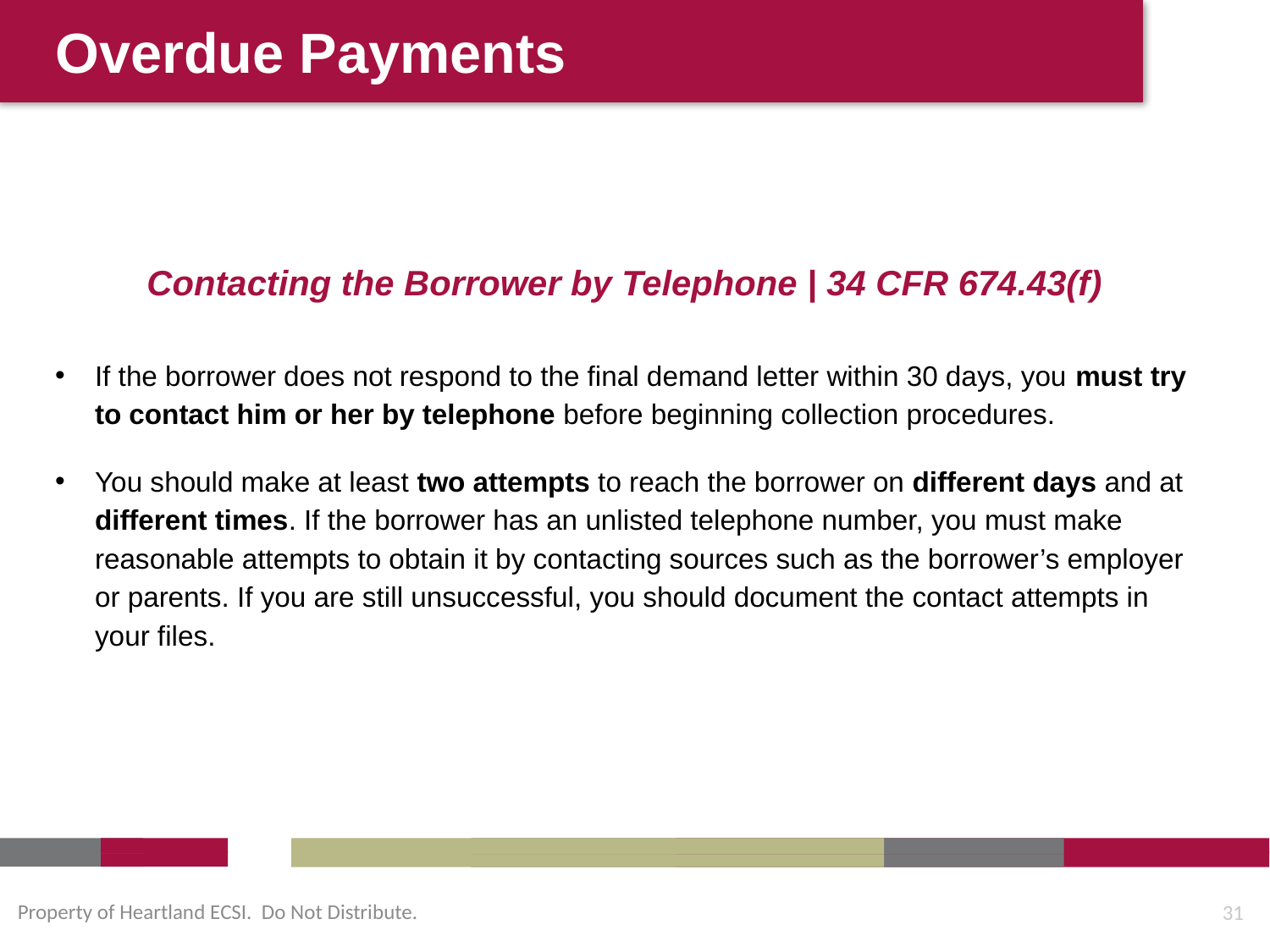

Overdue Payments

Contacting the Borrower by Telephone | 34 CFR 674.43(f)

If the borrower does not respond to the final demand letter within 30 days, you must try to contact him or her by telephone before beginning collection procedures.

You should make at least two attempts to reach the borrower on different days and at different times. If the borrower has an unlisted telephone number, you must make reasonable attempts to obtain it by contacting sources such as the borrower’s employer or parents. If you are still unsuccessful, you should document the contact attempts in your files.

Property of Heartland ECSI.  Do Not Distribute.
31